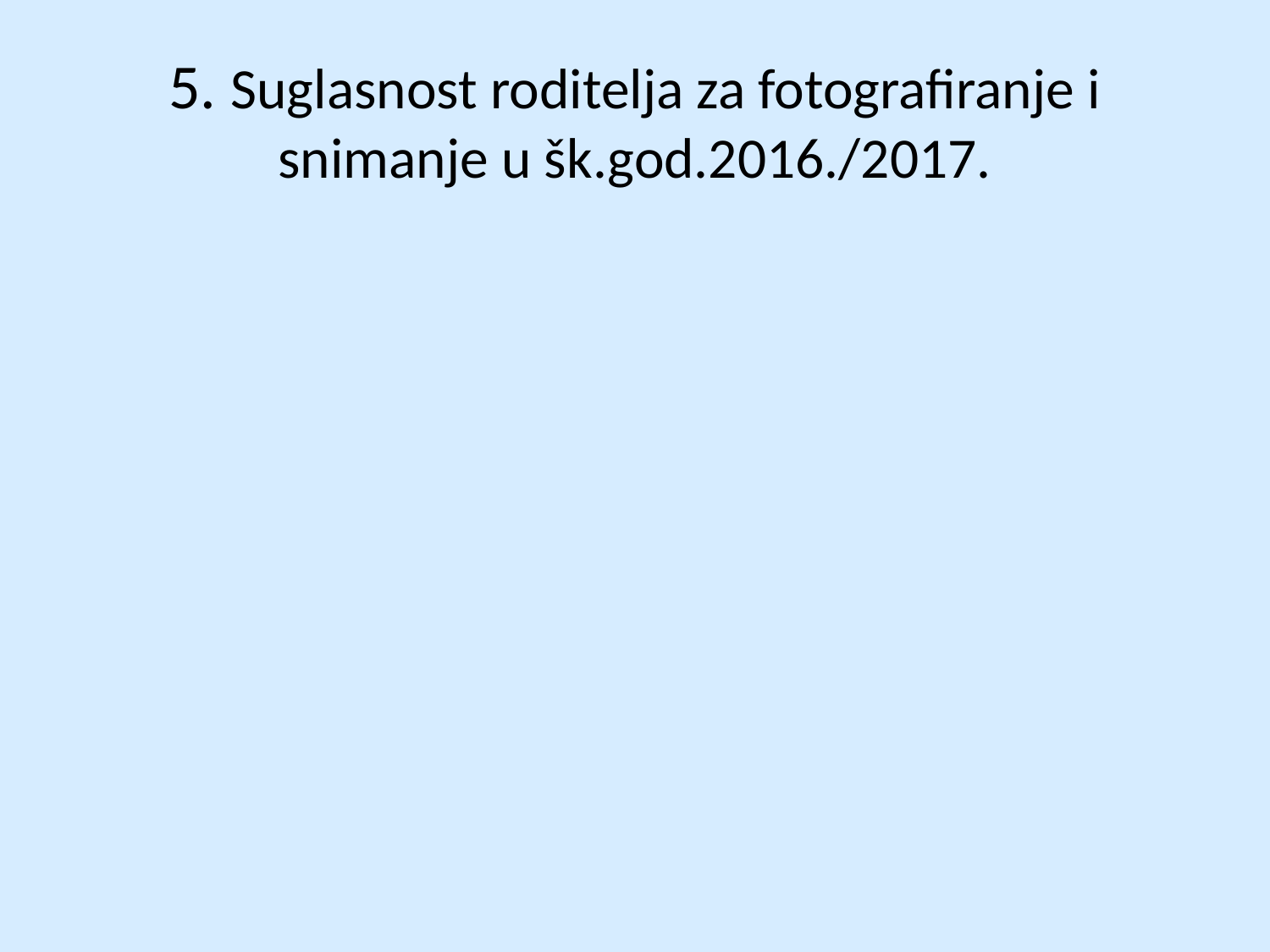

# 5. Suglasnost roditelja za fotografiranje i snimanje u šk.god.2016./2017.